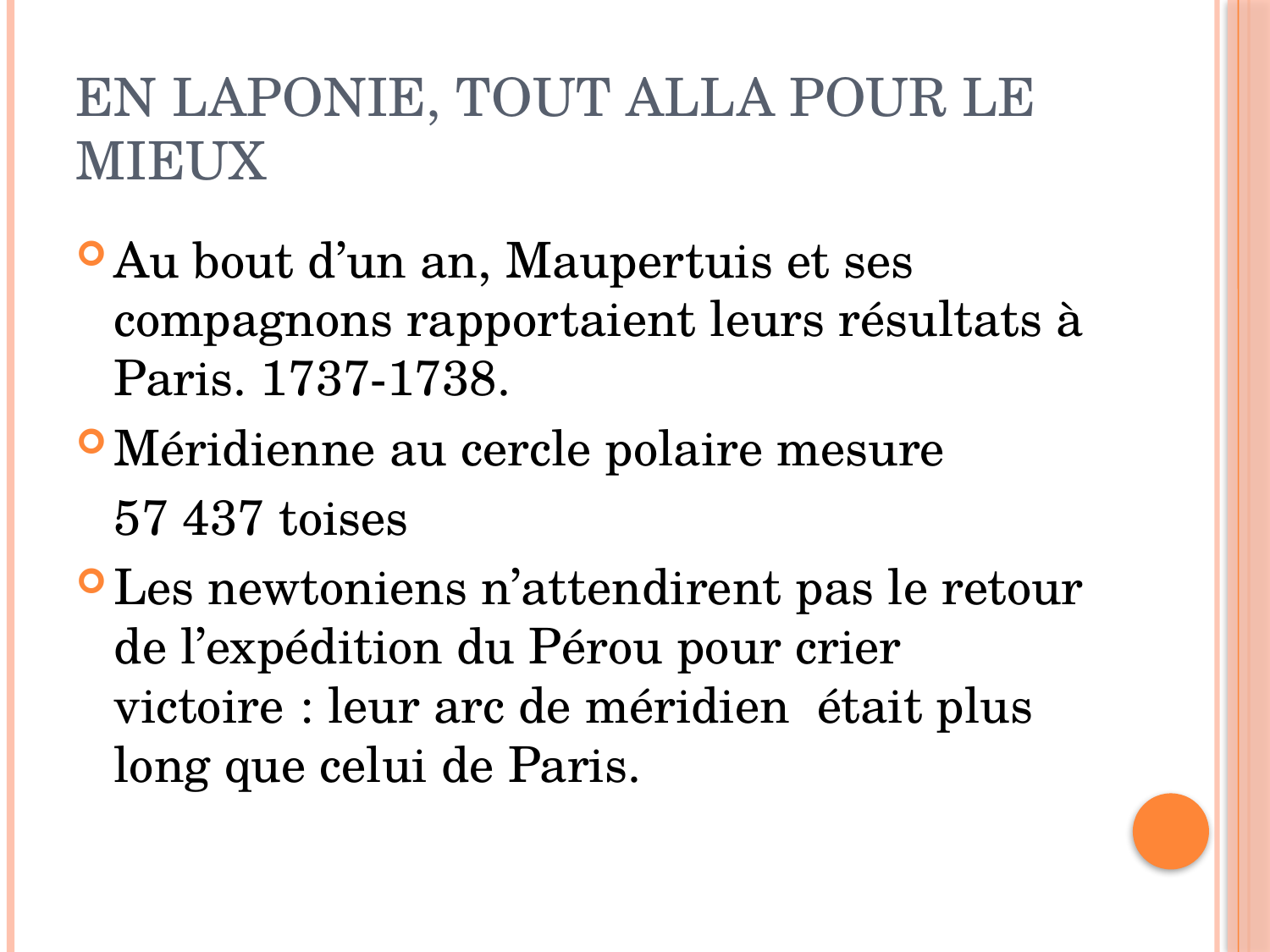

# En Laponie, tout alla pour le mieux
Au bout d’un an, Maupertuis et ses compagnons rapportaient leurs résultats à Paris. 1737-1738.
Méridienne au cercle polaire mesure
	57 437 toises
Les newtoniens n’attendirent pas le retour de l’expédition du Pérou pour crier victoire : leur arc de méridien  était plus long que celui de Paris.